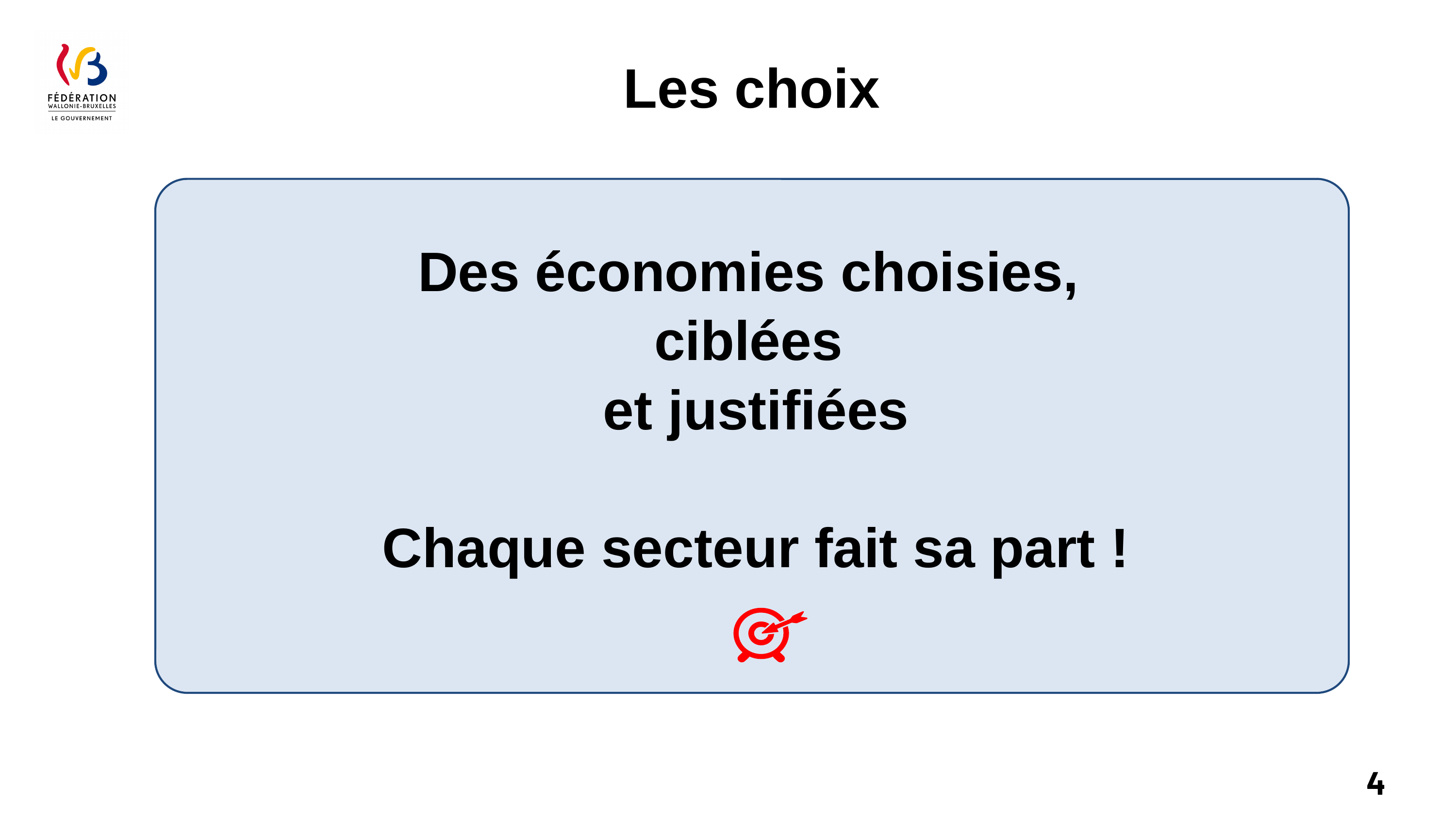

Les choix

Des économies choisies,
ciblées
et justifiées

Chaque secteur fait sa part !

Page 4